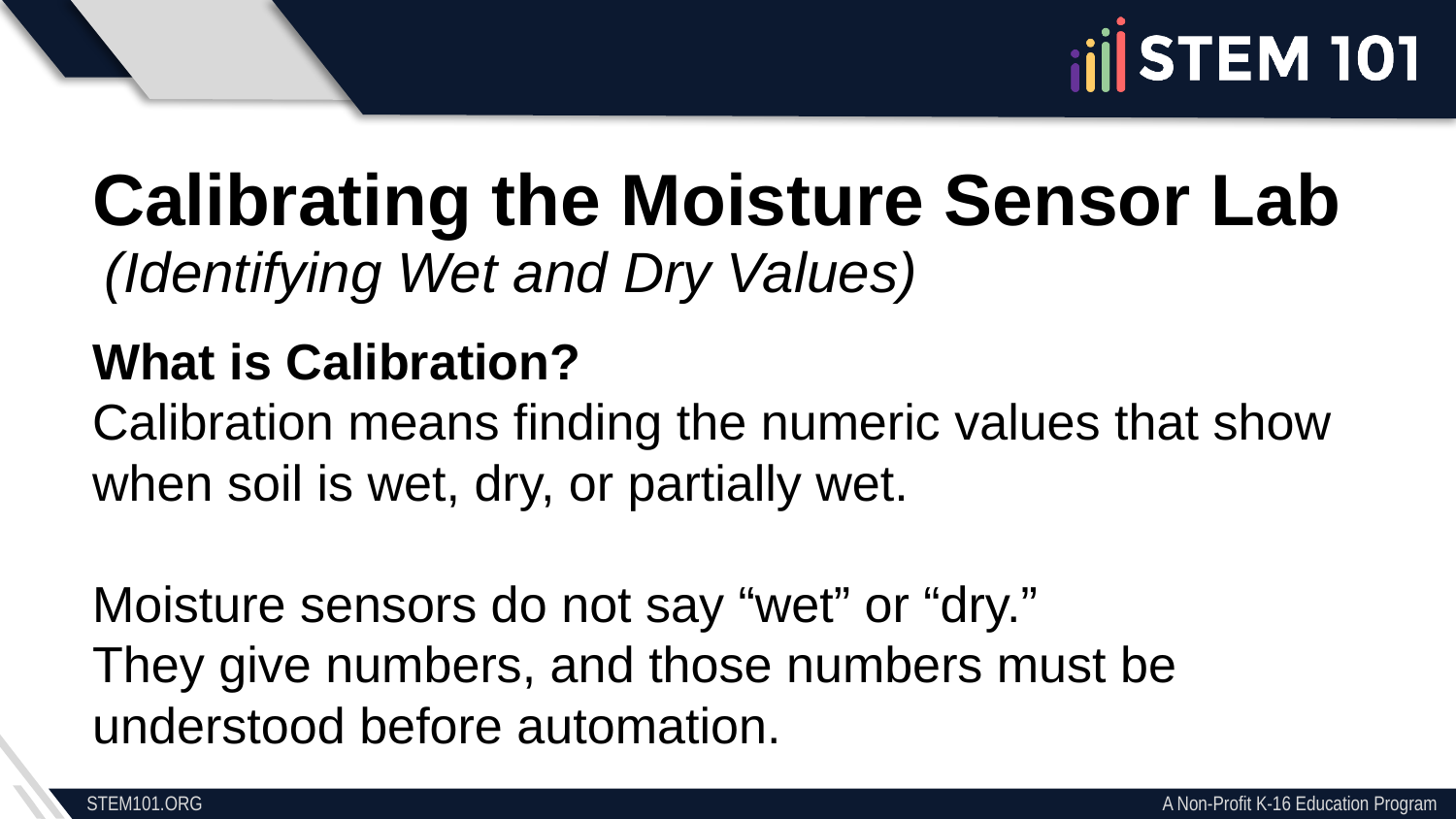

Calibrating the Moisture Sensor Lab
(Identifying Wet and Dry Values)
What is Calibration?
Calibration means finding the numeric values that show when soil is wet, dry, or partially wet.

Moisture sensors do not say “wet” or “dry.”
They give numbers, and those numbers must be understood before automation.